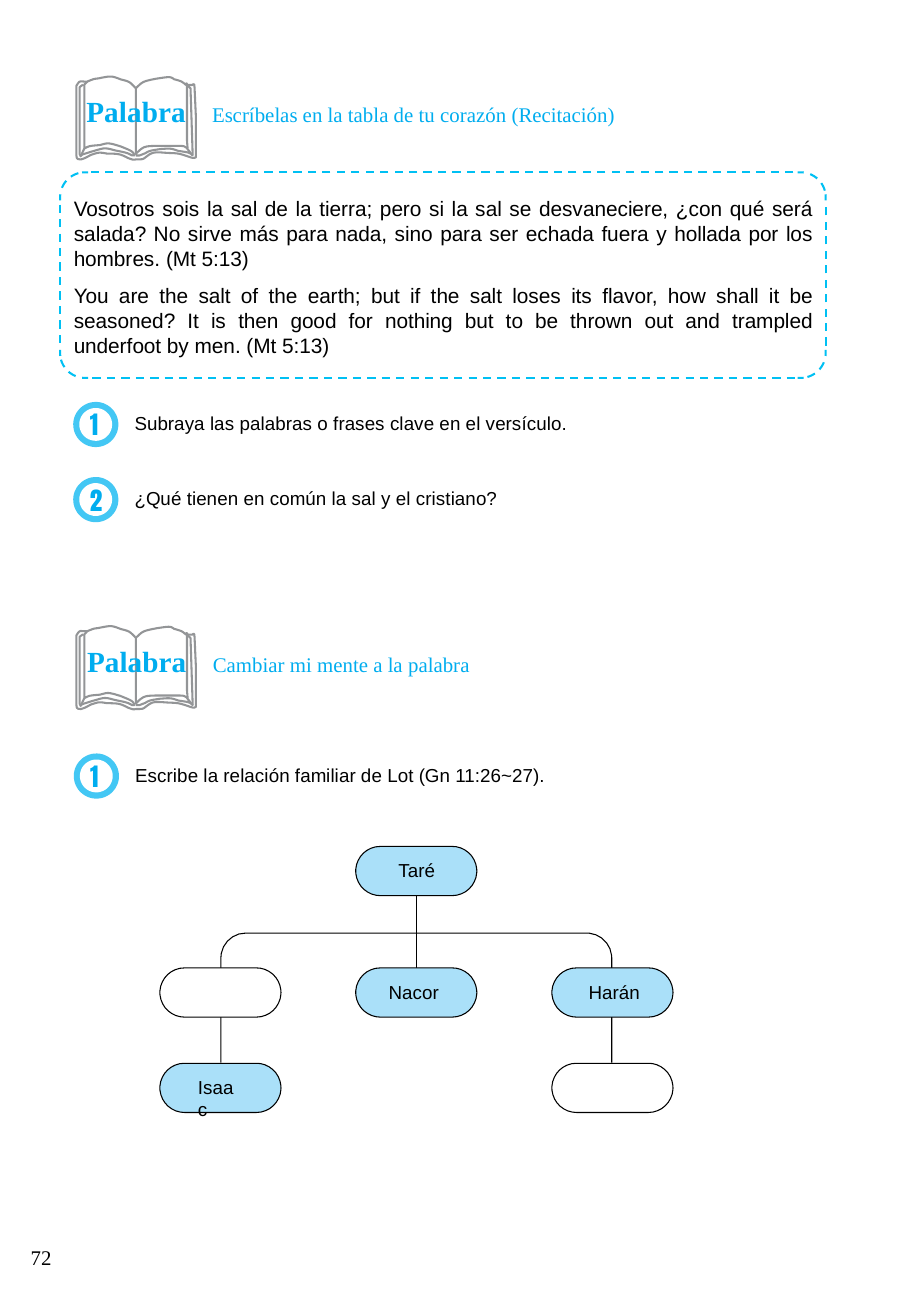

Palabra     Escríbelas en la tabla de tu corazón (Recitación)

Vosotros sois la sal de la tierra; pero si la sal se desvaneciere, ¿con qué será salada? No sirve más para nada, sino para ser echada fuera y hollada por los hombres. (Mt 5:13)

You are the salt of the earth; but if the salt loses its flavor, how shall it be seasoned? It is then good for nothing but to be thrown out and trampled underfoot by men. (Mt 5:13)

Subraya las palabras o frases clave en el versículo.
1

¿Qué tienen en común la sal y el cristiano?
2

Palabra     Cambiar mi mente a la palabra

Escribe la relación familiar de Lot (Gn 11:26~27).
1

Taré

Nacor
Harán

Isaac
72